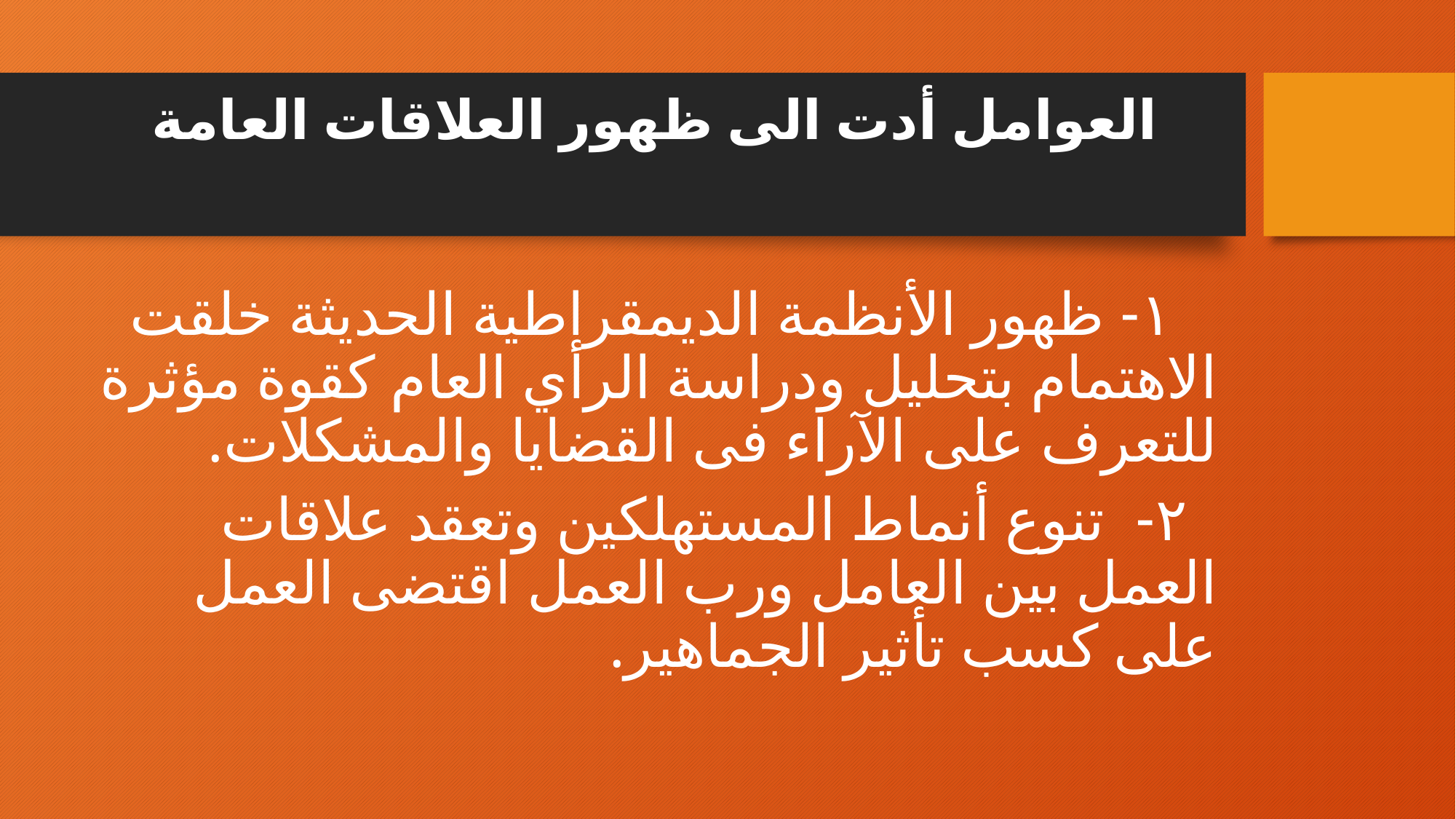

# العوامل أدت الى ظهور العلاقات العامة
   ١- ظهور الأنظمة الديمقراطية الحديثة خلقت الاهتمام بتحليل ودراسة الرأي العام كقوة مؤثرة للتعرف على الآراء فى القضايا والمشكلات.
  ٢-  تنوع أنماط المستهلكين وتعقد علاقات العمل بين العامل ورب العمل اقتضى العمل على كسب تأثير الجماهير.